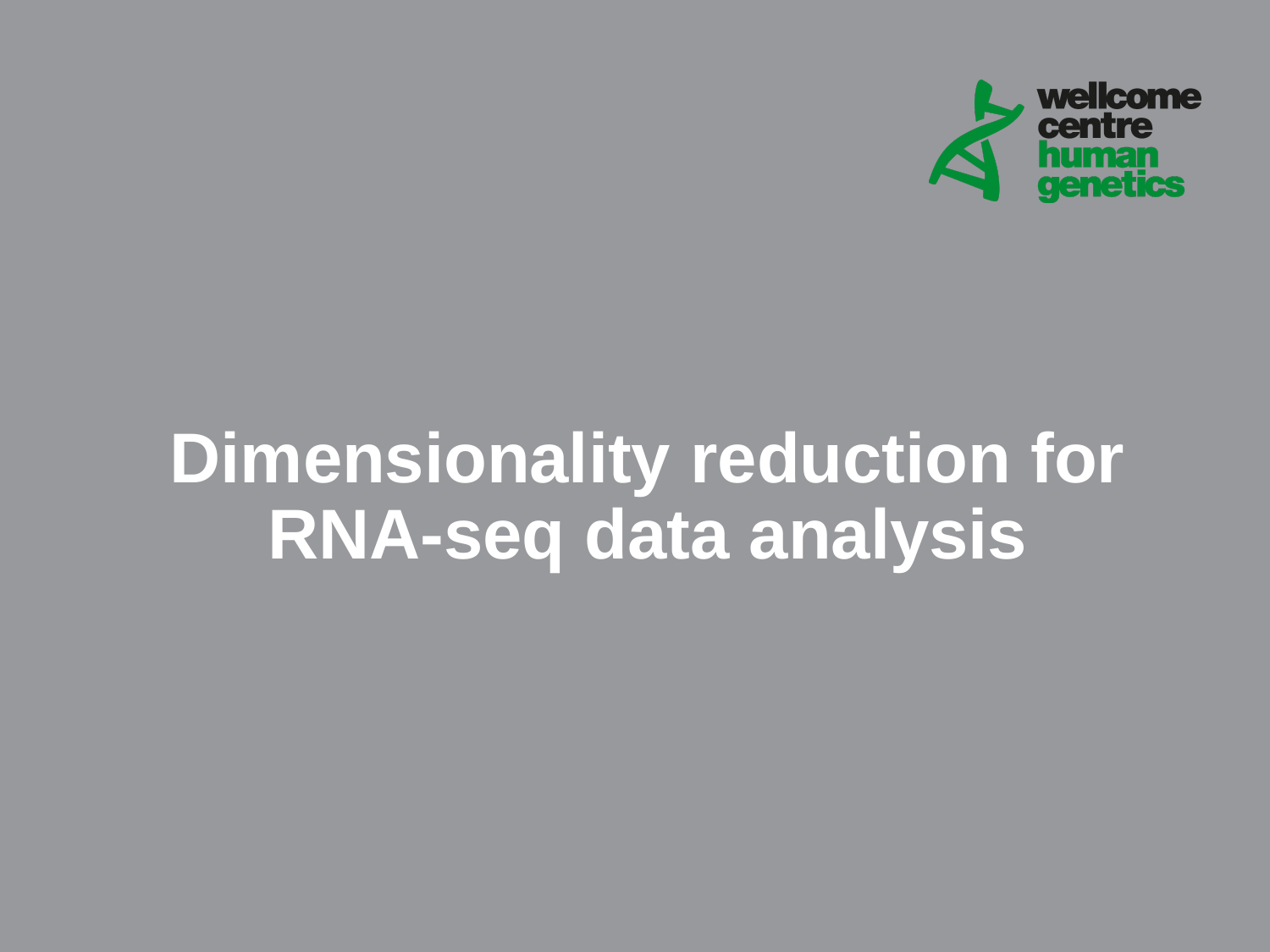

# Dimensionality reduction for RNA-seq data analysis